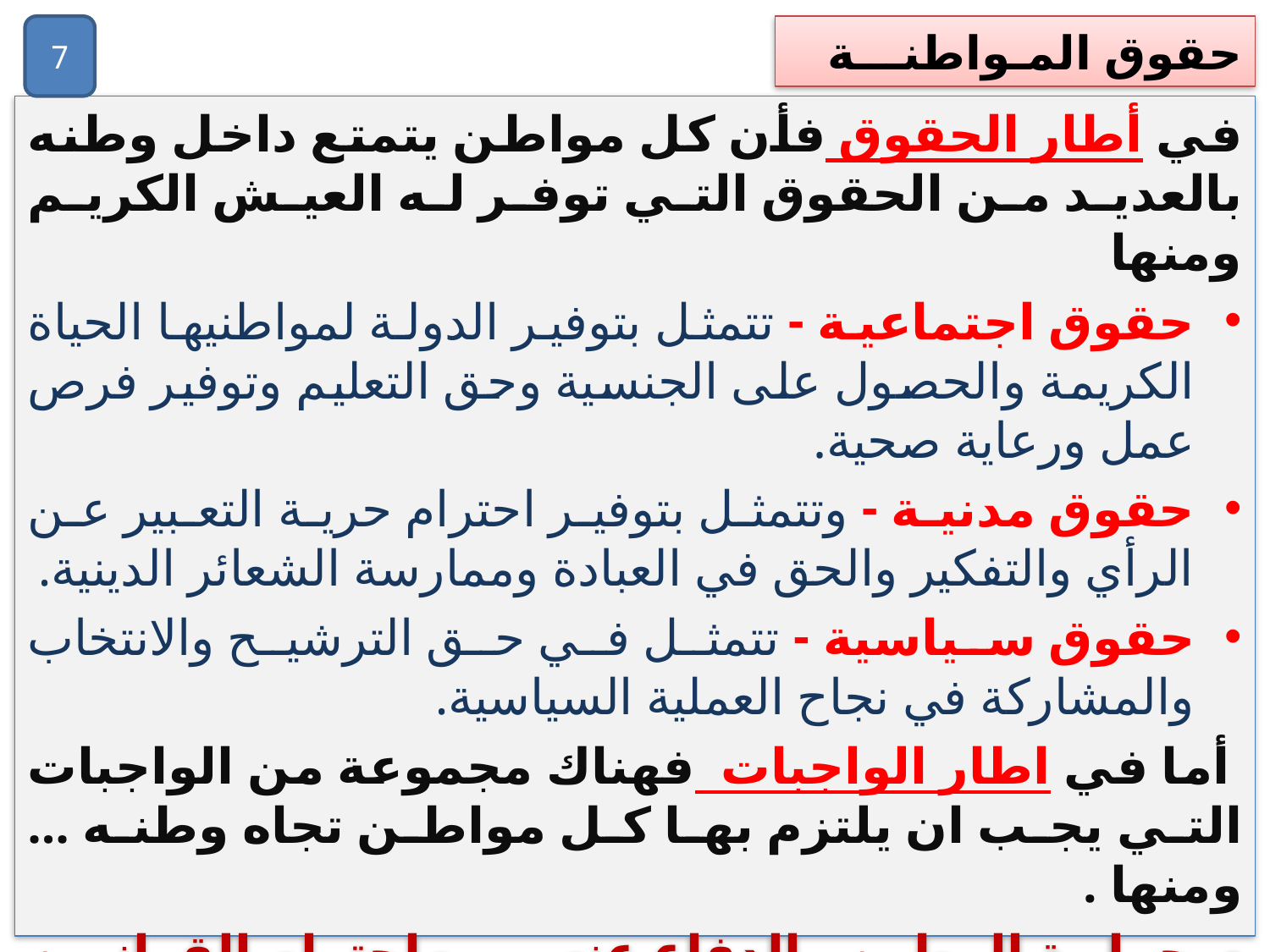

7
# حقوق المـواطنـــة
في أطار الحقوق فأن كل مواطن يتمتع داخل وطنه بالعديد من الحقوق التي توفر له العيش الكريم ومنها
حقوق اجتماعية - تتمثل بتوفير الدولة لمواطنيها الحياة الكريمة والحصول على الجنسية وحق التعليم وتوفير فرص عمل ورعاية صحية.
حقوق مدنية - وتتمثل بتوفير احترام حرية التعبير عن الرأي والتفكير والحق في العبادة وممارسة الشعائر الدينية.
حقوق سياسية - تتمثل في حق الترشيح والانتخاب والمشاركة في نجاح العملية السياسية.
 أما في اطار الواجبات  فهناك مجموعة من الواجبات التي يجب ان يلتزم بها كل مواطن تجاه وطنه ... ومنها .
حماية الوطن والدفاع عنه.       - احترام القوانين والالتزام بها.
الوفاء والاخلاص للوطن.  - المحافظة على ممتلكات الدولة وعلى البيئة.